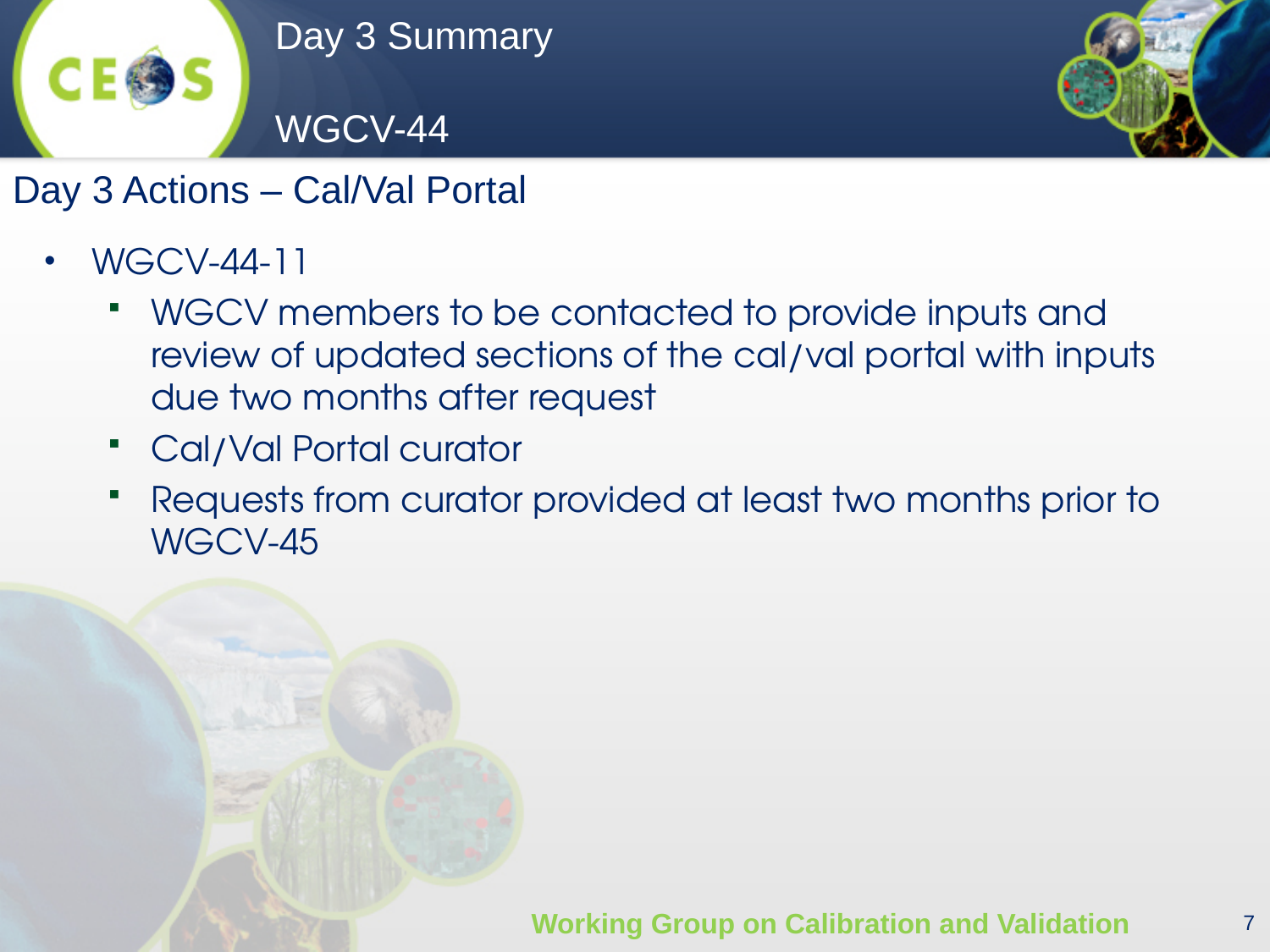

Day 3 Actions – Cal/Val Portal
WGCV-44-11
WGCV members to be contacted to provide inputs and review of updated sections of the cal/val portal with inputs due two months after request
Cal/Val Portal curator
Requests from curator provided at least two months prior to WGCV-45